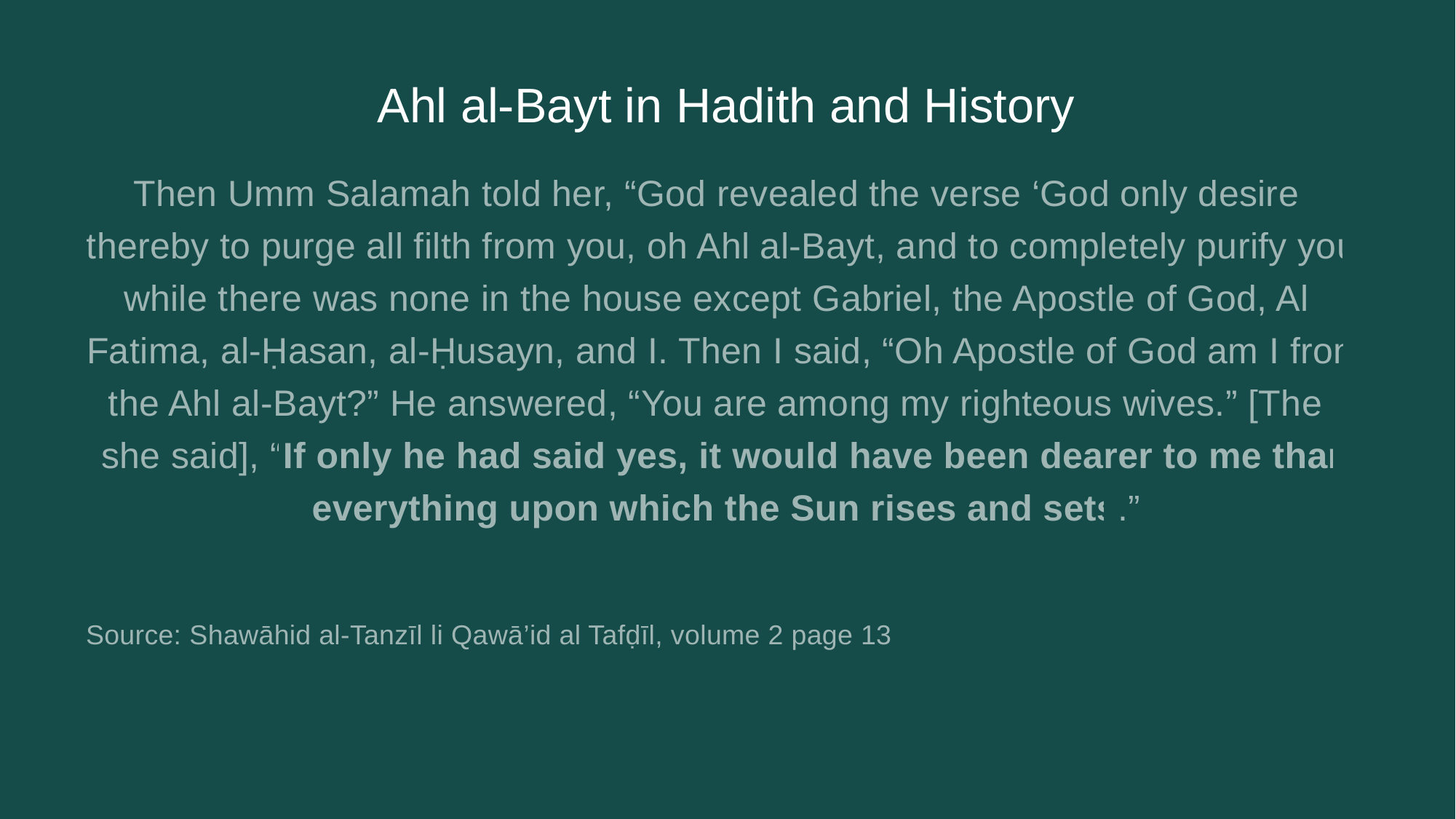

# Ahl al-Bayt in Hadith and History
Then Umm Salamah told her, “God revealed the verse ‘God only desires thereby to purge all filth from you, oh Ahl al-Bayt, and to completely purify you’ while there was none in the house except Gabriel, the Apostle of God, Ali, Fatima, al-Ḥasan, al-Ḥusayn, and I. Then I said, “Oh Apostle of God am I from the Ahl al-Bayt?” He answered, “You are among my righteous wives.” [Then she said], “If only he had said yes, it would have been dearer to me than everything upon which the Sun rises and sets.”

Source: Shawāhid al-Tanzīl li Qawā’id al Tafḍīl, volume 2 page 132